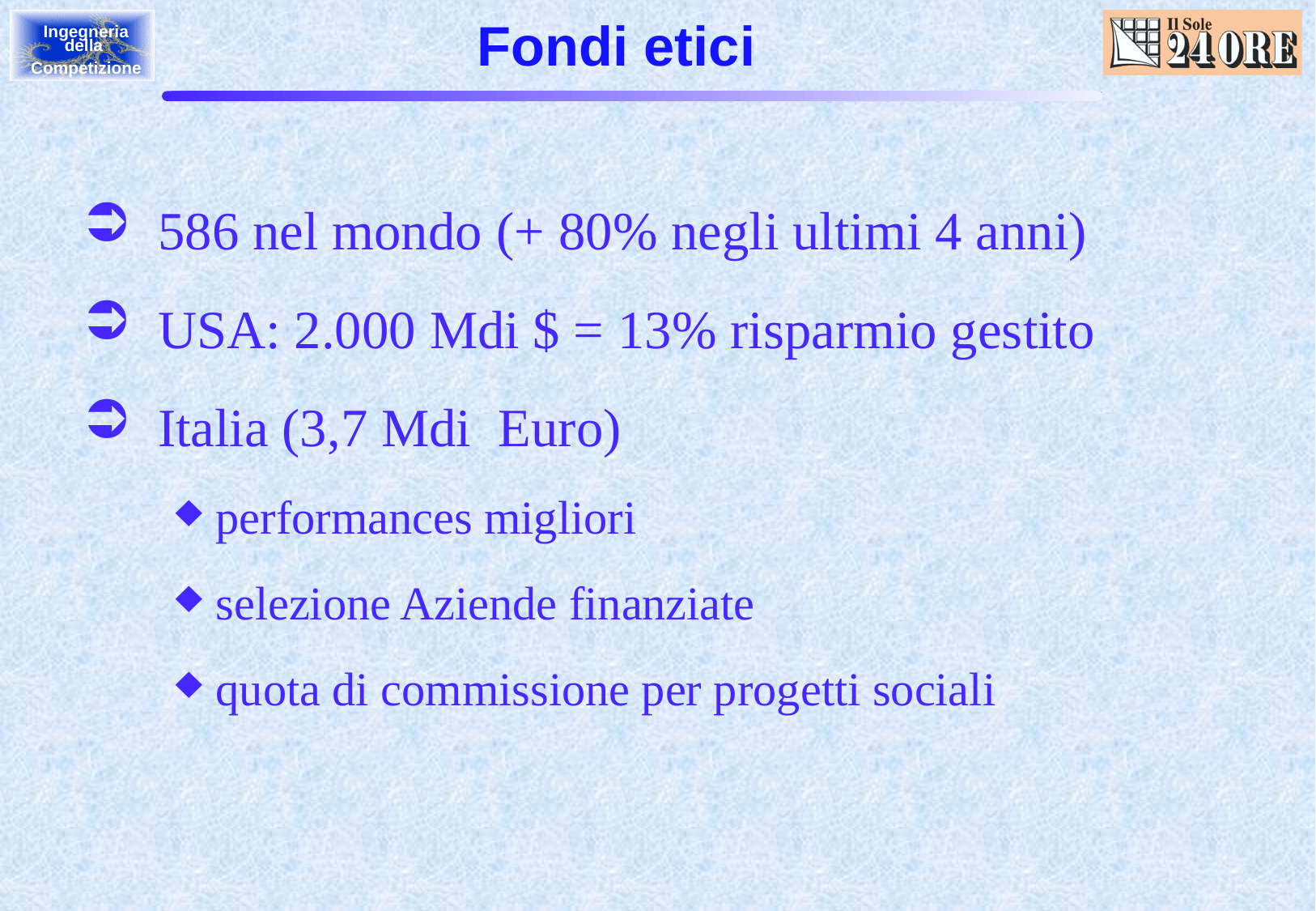

# Fondi etici

  586 nel mondo (+ 80% negli ultimi 4 anni)
  USA: 2.000 Mdi $ = 13% risparmio gestito
  Italia (3,7 Mdi  Euro)
 performances migliori
 selezione Aziende finanziate
 quota di commissione per progetti sociali